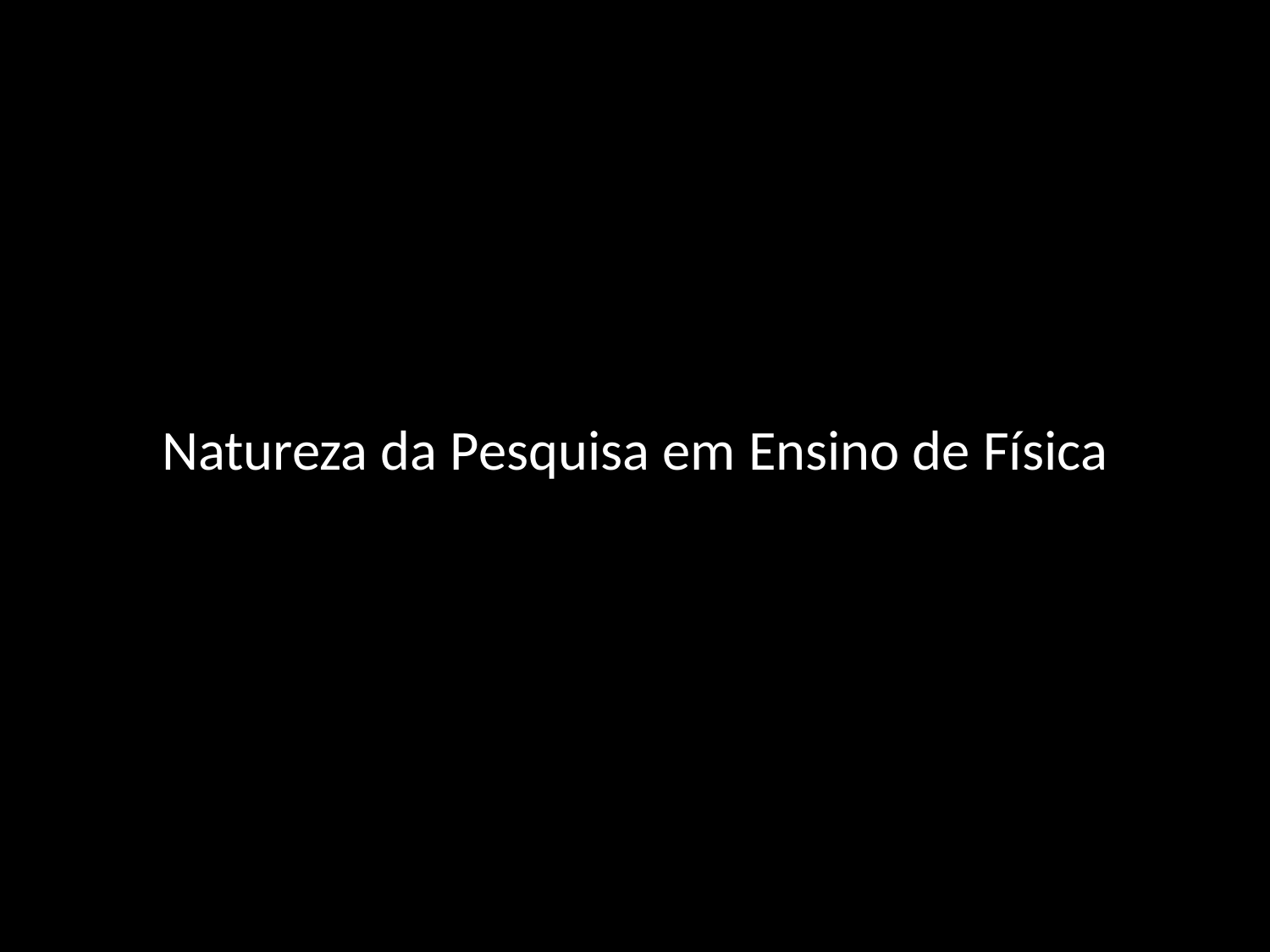

# Natureza da Pesquisa em Ensino de Física